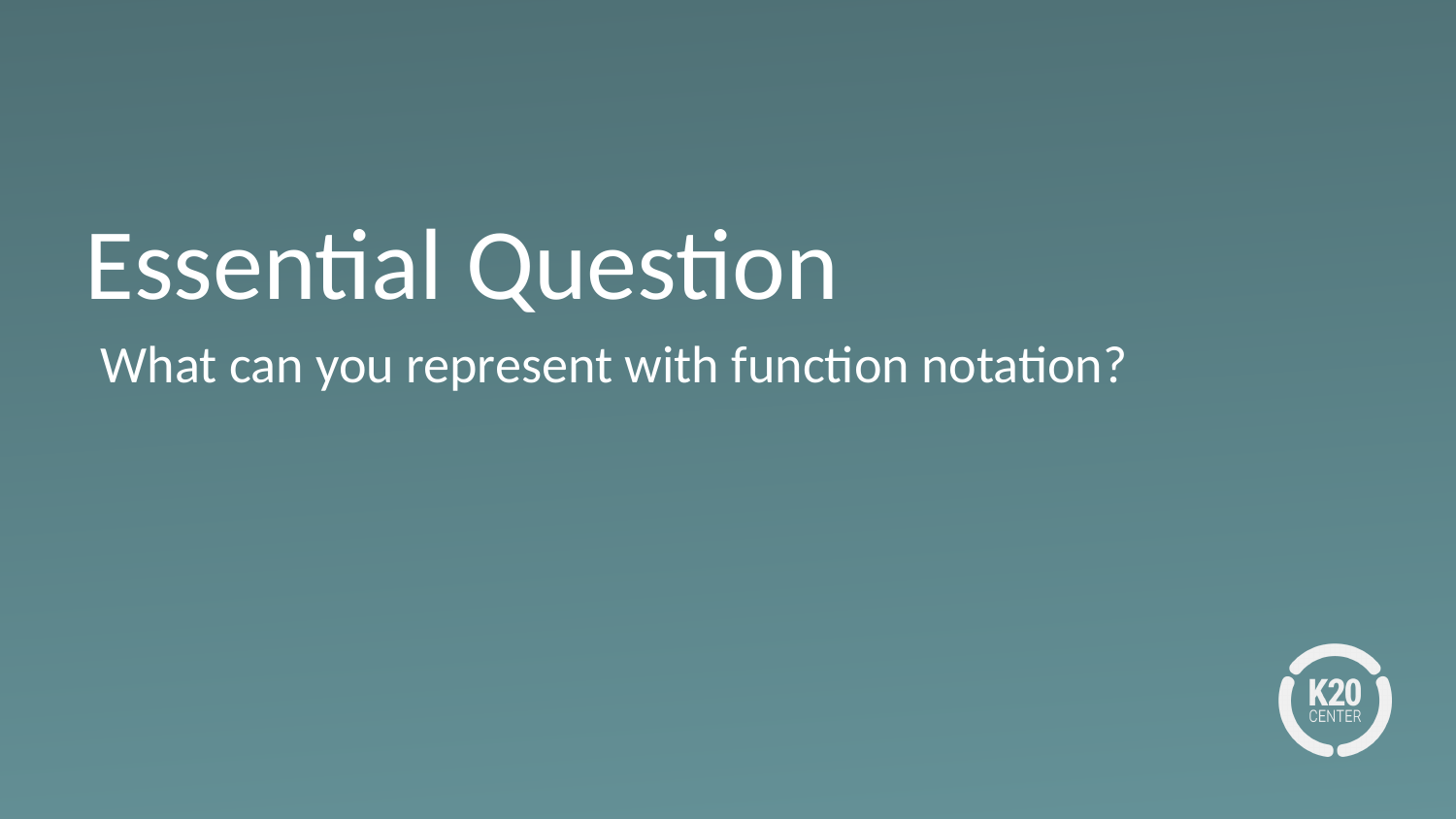

# Essential Question
What can you represent with function notation?